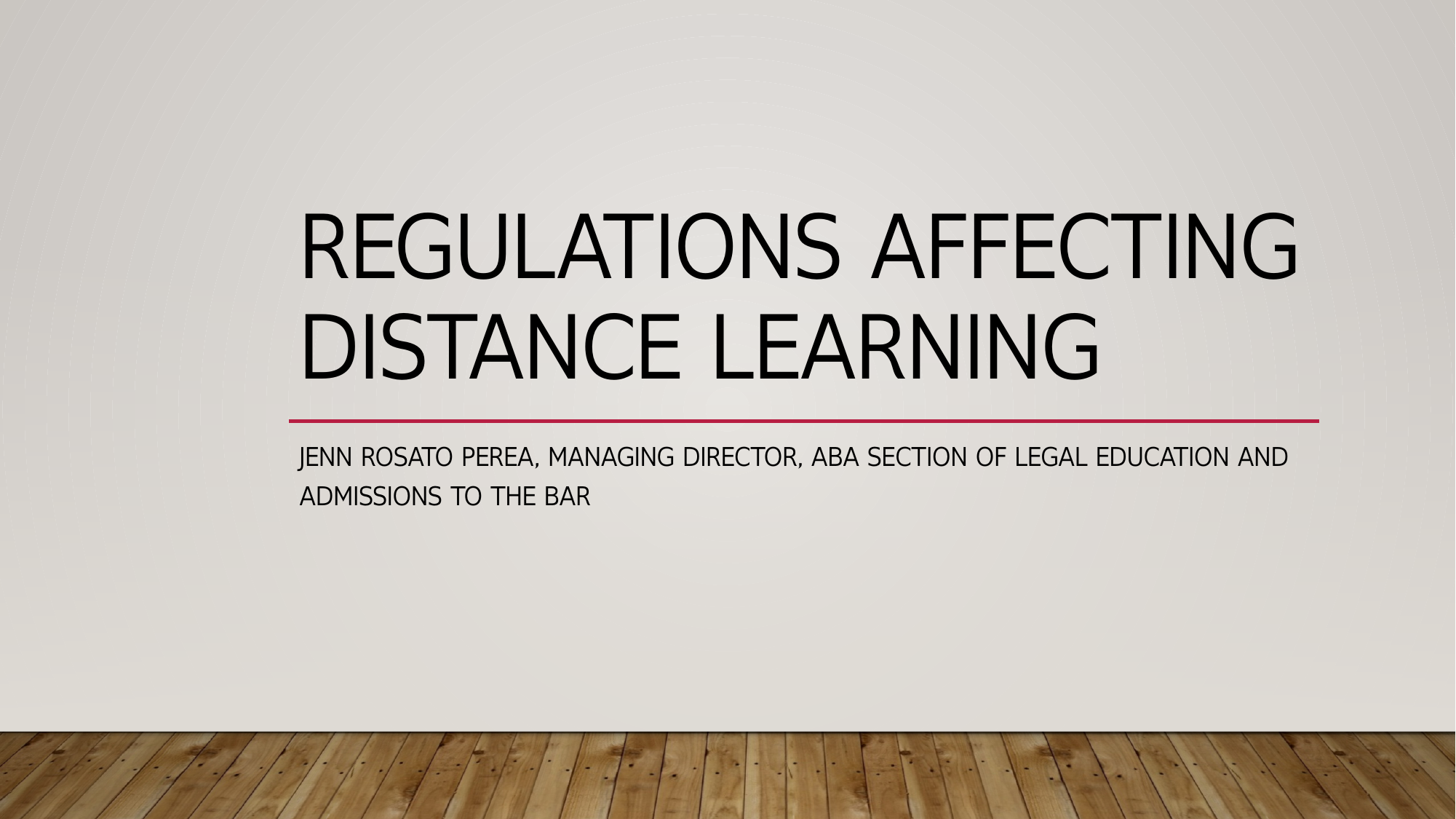

# Regulations affecting distance learning
Jenn rosato perea, Managing Director, ABA section oF Legal education and admissions to the bar